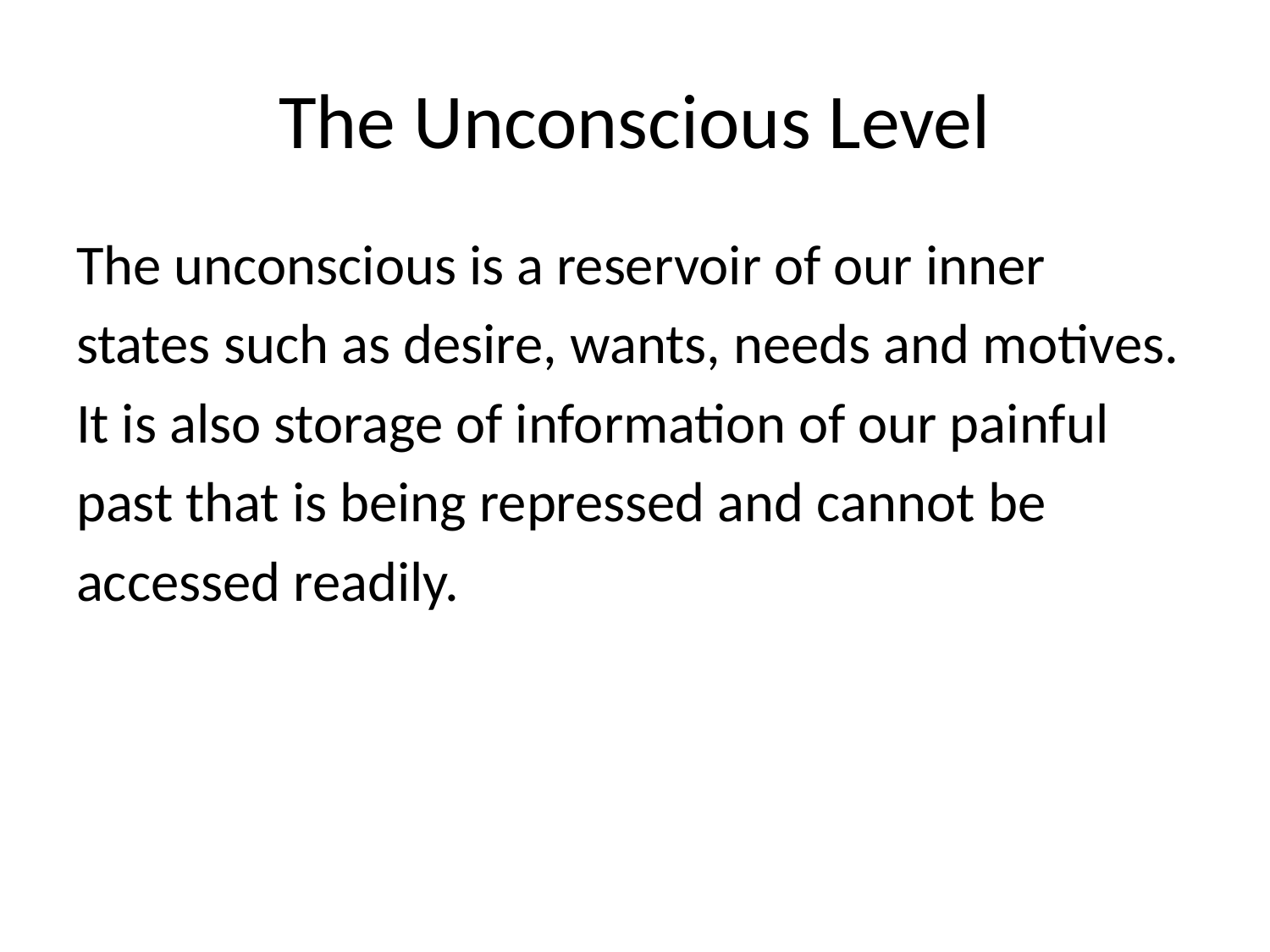

# The Unconscious Level
The unconscious is a reservoir of our inner
states such as desire, wants, needs and motives.
It is also storage of information of our painful
past that is being repressed and cannot be
accessed readily.